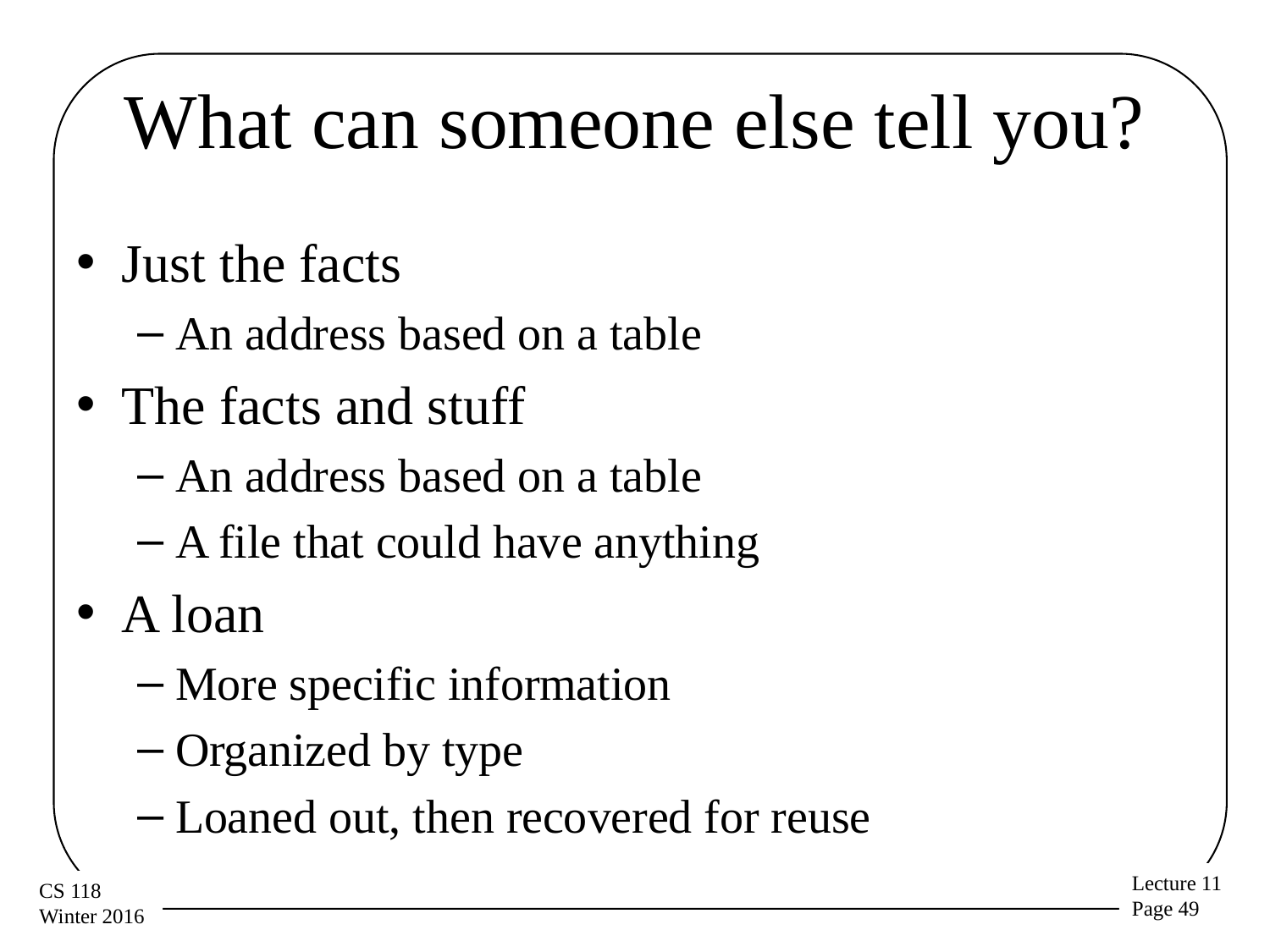

# What can someone else tell you?
Just the facts
An address based on a table
The facts and stuff
An address based on a table
A file that could have anything
A loan
More specific information
Organized by type
Loaned out, then recovered for reuse